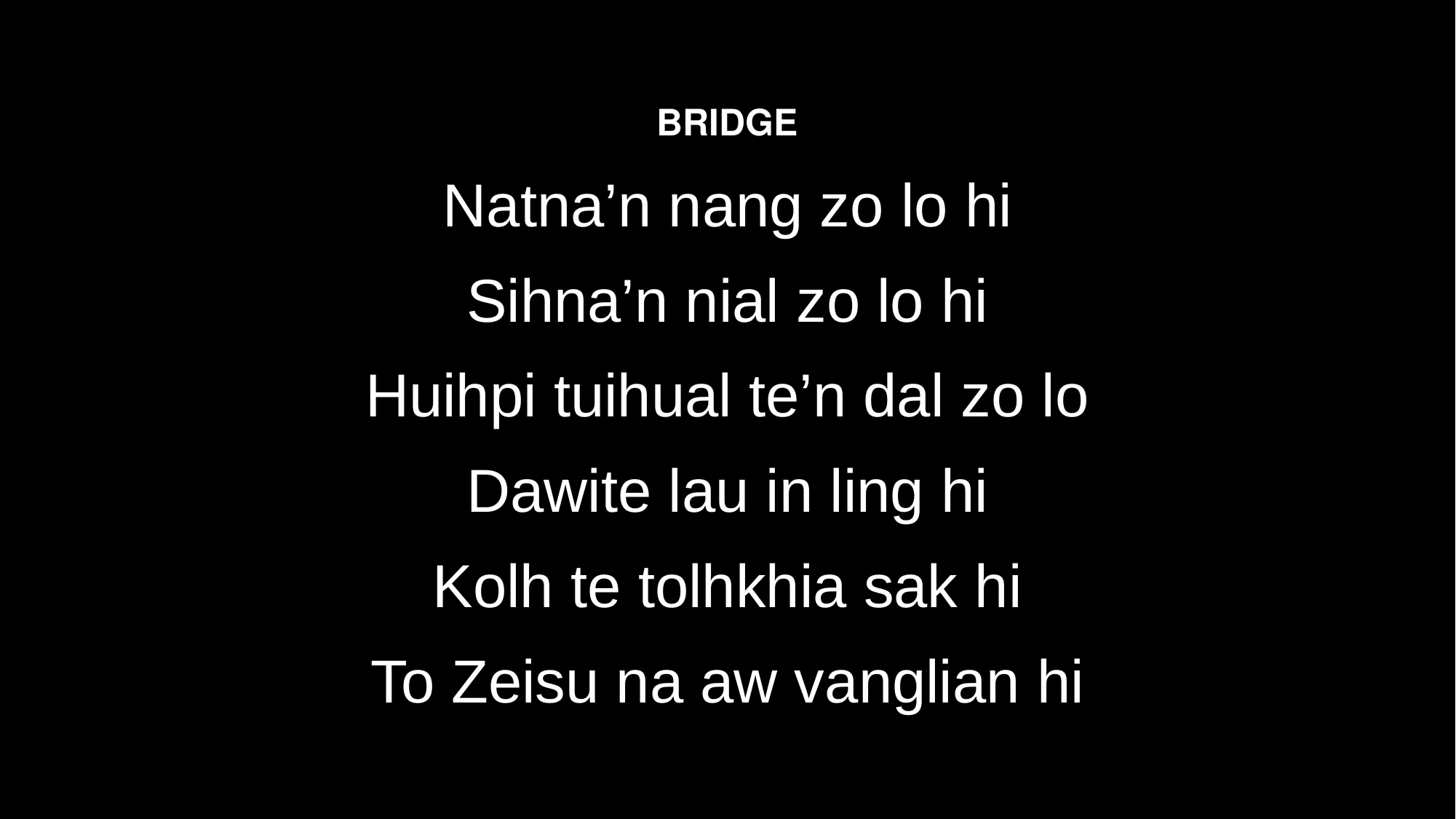

BRIDGE
Natna’n nang zo lo hi
Sihna’n nial zo lo hi
Huihpi tuihual te’n dal zo lo
Dawite lau in ling hi
Kolh te tolhkhia sak hi
To Zeisu na aw vanglian hi